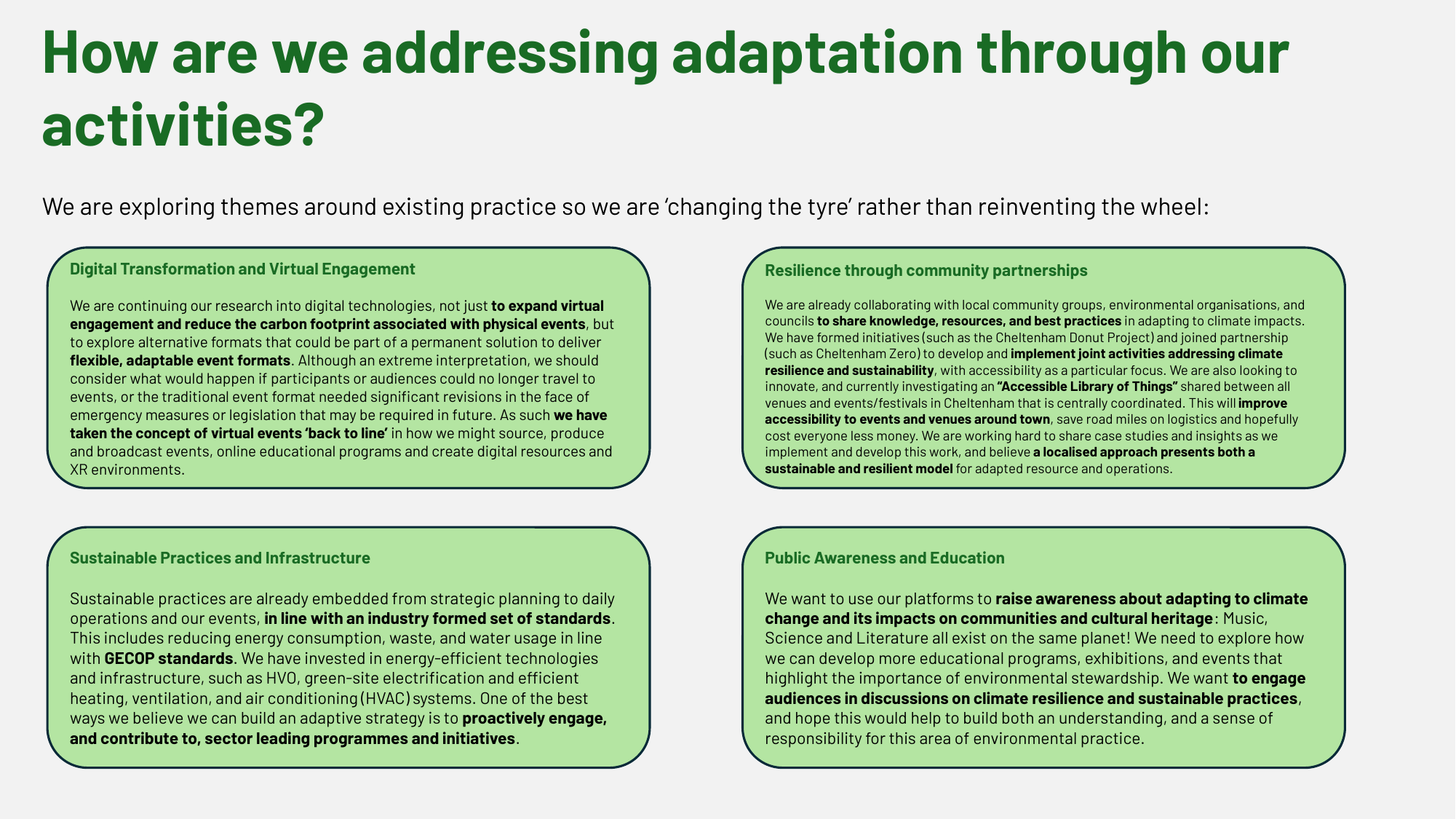

How are we addressing adaptation through our activities?

We are exploring themes around existing practice so we are ‘changing the tyre’ rather than reinventing the wheel:

Digital Transformation and Virtual Engagement

We are continuing our research into digital technologies, not just to expand virtual engagement and reduce the carbon footprint associated with physical events, but to explore alternative formats that could be part of a permanent solution to deliver flexible, adaptable event formats. Although an extreme interpretation, we should consider what would happen if participants or audiences could no longer travel to events, or the traditional event format needed significant revisions in the face of emergency measures or legislation that may be required in future. As such we have taken the concept of virtual events ‘back to line’ in how we might source, produce and broadcast events, online educational programs and create digital resources and XR environments.

Resilience through community partnerships

We are already collaborating with local community groups, environmental organisations, and councils to share knowledge, resources, and best practices in adapting to climate impacts. We have formed initiatives (such as the Cheltenham Donut Project) and joined partnership (such as Cheltenham Zero) to develop and implement joint activities addressing climate resilience and sustainability, with accessibility as a particular focus. We are also looking to innovate, and currently investigating an “Accessible Library of Things” shared between all venues and events/festivals in Cheltenham that is centrally coordinated. This will improve accessibility to events and venues around town, save road miles on logistics and hopefully cost everyone less money. We are working hard to share case studies and insights as we implement and develop this work, and believe a localised approach presents both a sustainable and resilient model for adapted resource and operations.

Sustainable Practices and Infrastructure

Sustainable practices are already embedded from strategic planning to daily operations and our events, in line with an industry formed set of standards. This includes reducing energy consumption, waste, and water usage in line with GECOP standards. We have invested in energy-efficient technologies and infrastructure, such as HVO, green-site electrification and efficient heating, ventilation, and air conditioning (HVAC) systems. One of the best ways we believe we can build an adaptive strategy is to proactively engage, and contribute to, sector leading programmes and initiatives.

Public Awareness and Education

We want to use our platforms to raise awareness about adapting to climate change and its impacts on communities and cultural heritage: Music, Science and Literature all exist on the same planet! We need to explore how we can develop more educational programs, exhibitions, and events that highlight the importance of environmental stewardship. We want to engage audiences in discussions on climate resilience and sustainable practices, and hope this would help to build both an understanding, and a sense of responsibility for this area of environmental practice.